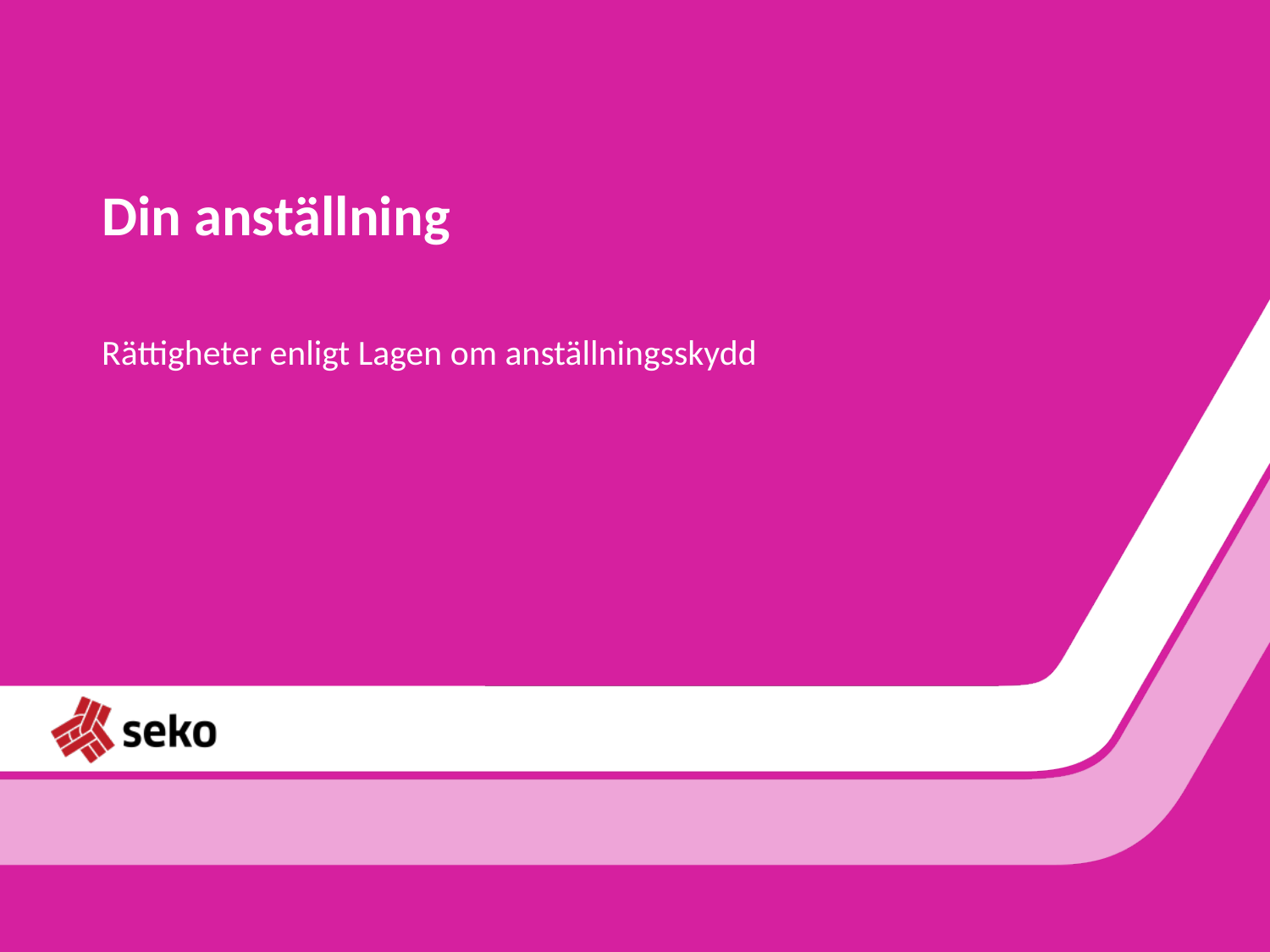

# Din anställning
Rättigheter enligt Lagen om anställningsskydd